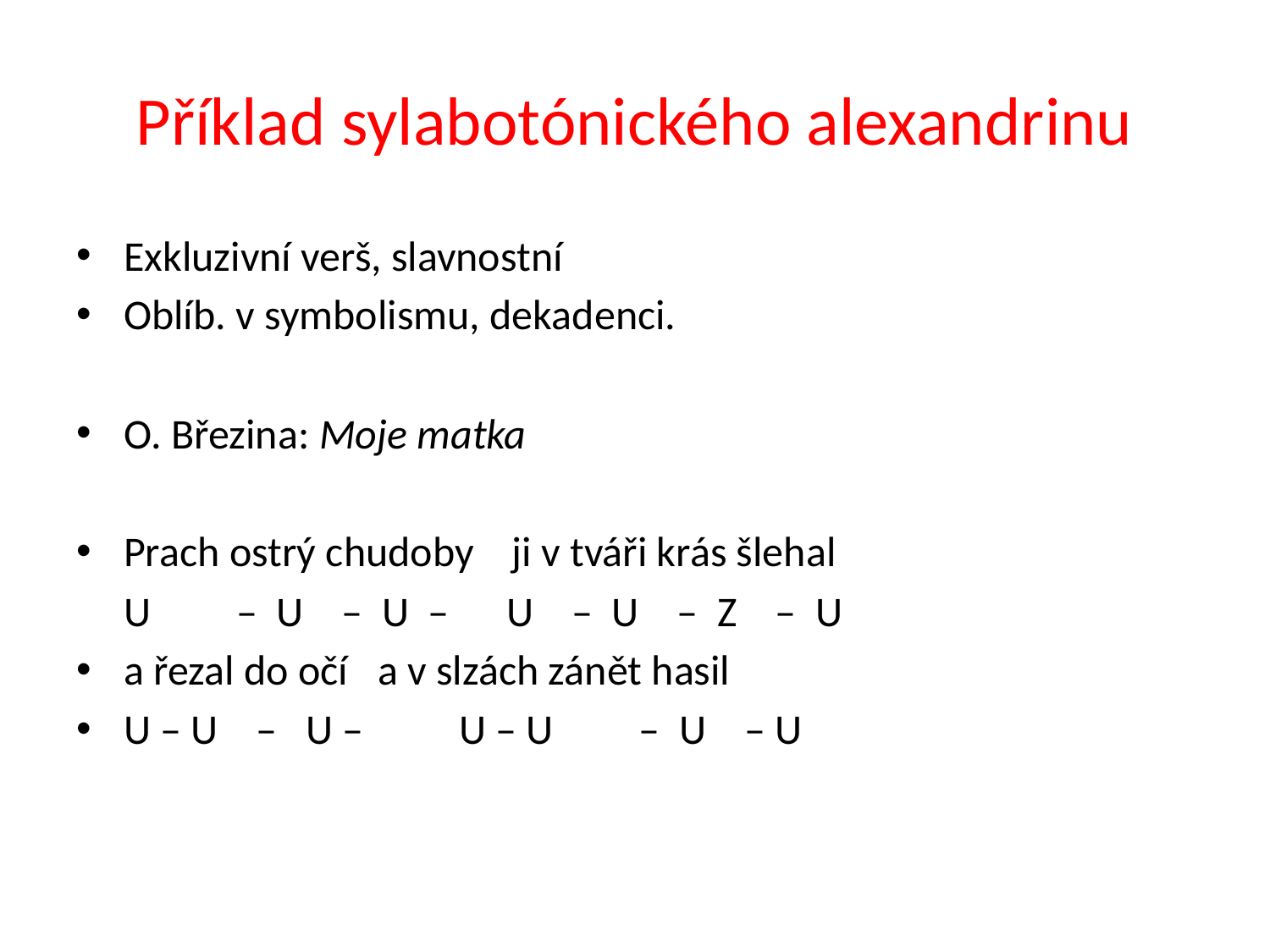

# Příklad sylabotónického alexandrinu
Exkluzivní verš, slavnostní
Oblíb. v symbolismu, dekadenci.

O. Březina: Moje matka

Prach ostrý chudoby    ji v tváři krás šlehal
	U         –  U    –  U  –      U    –  U    –  Z    –  U
a řezal do očí 	a v slzách zánět hasil
U – U    –   U –          U – U         –  U    – U